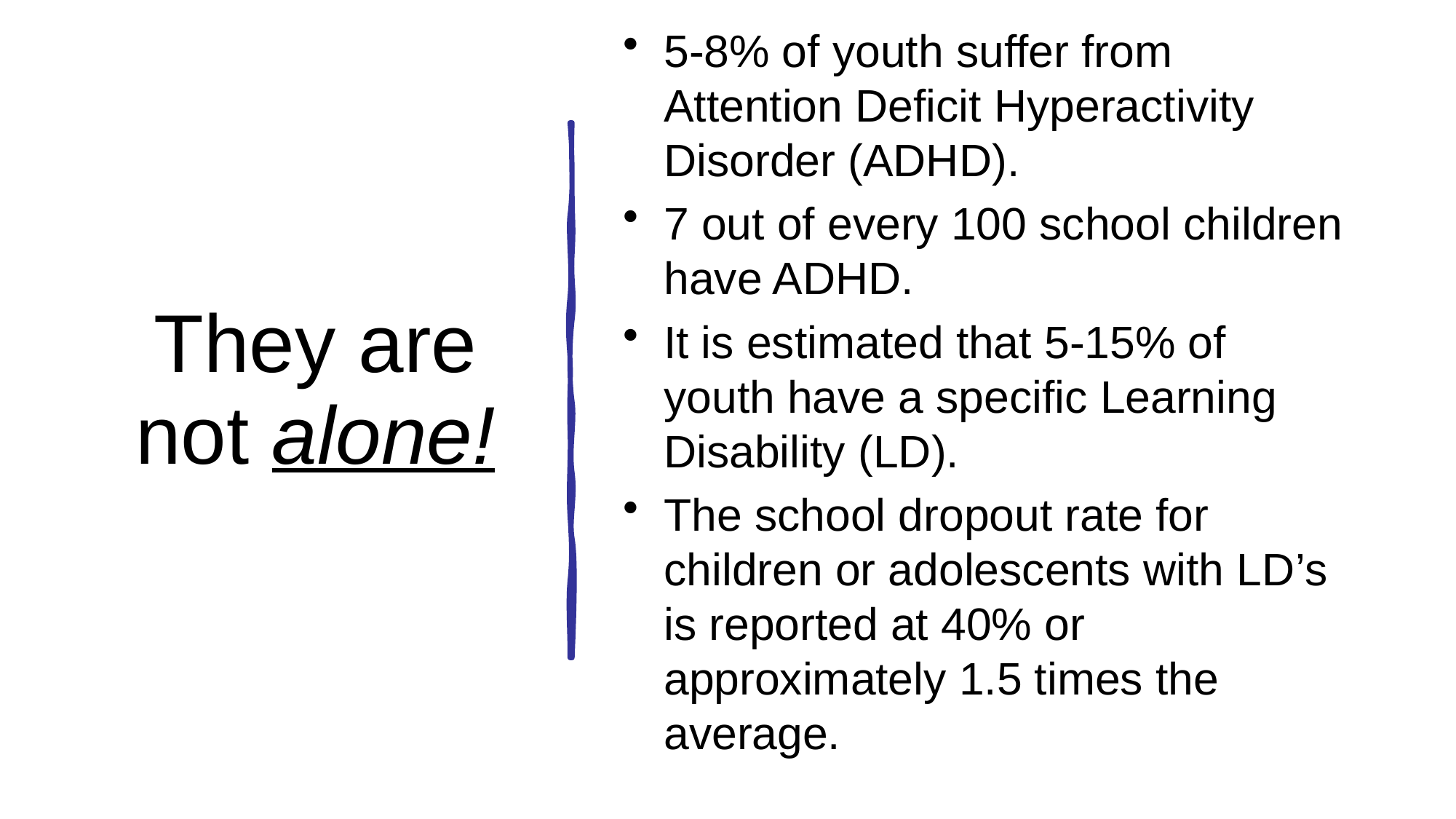

# They are not alone!
5-8% of youth suffer from Attention Deficit Hyperactivity Disorder (ADHD).
7 out of every 100 school children have ADHD.
It is estimated that 5-15% of youth have a specific Learning Disability (LD).
The school dropout rate for children or adolescents with LD’s is reported at 40% or approximately 1.5 times the average.